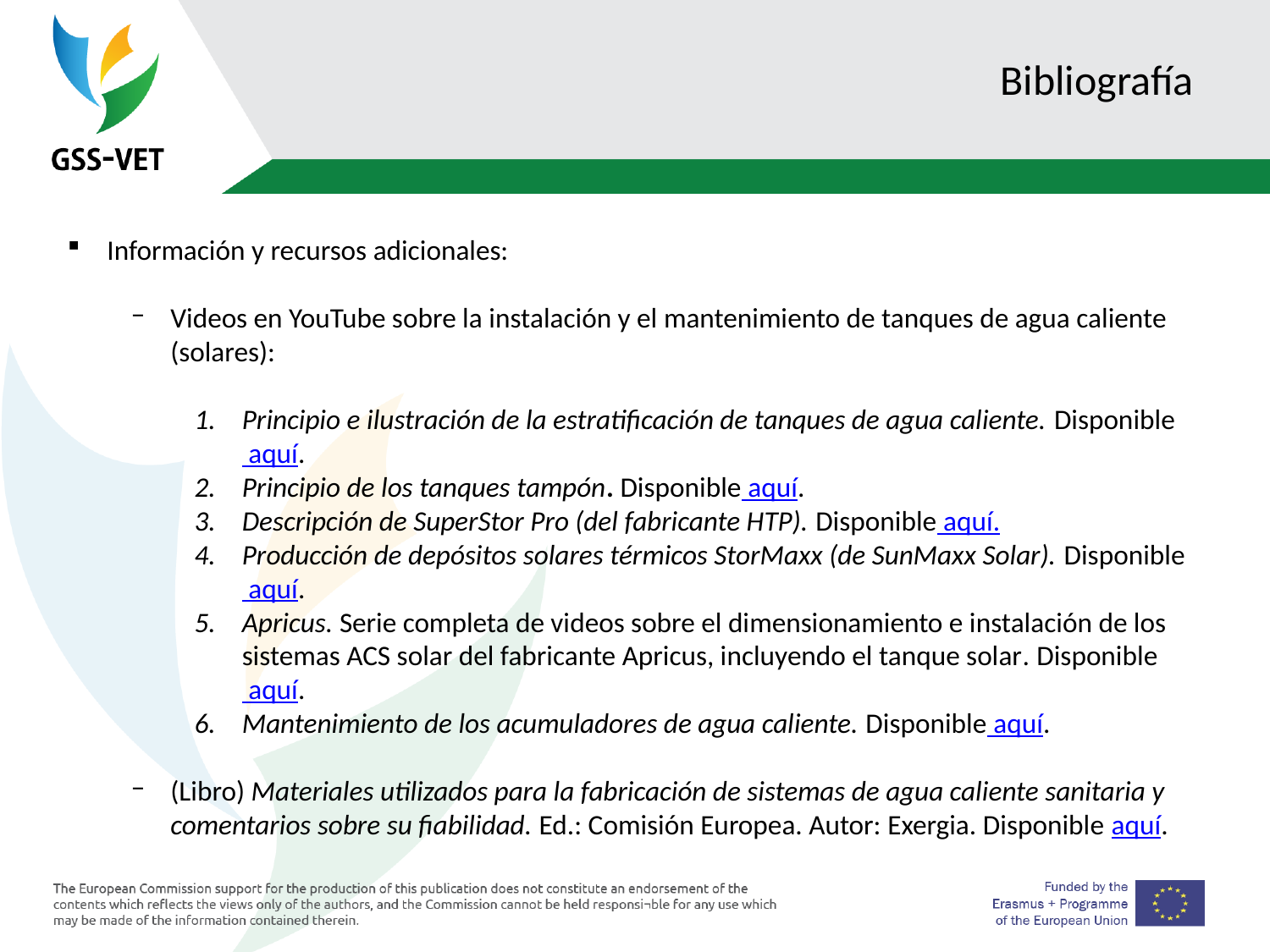

# Bibliografía
Información y recursos adicionales:

Videos en YouTube sobre la instalación y el mantenimiento de tanques de agua caliente (solares):

Principio e ilustración de la estratificación de tanques de agua caliente. Disponible aquí.
Principio de los tanques tampón. Disponible aquí.
Descripción de SuperStor Pro (del fabricante HTP). Disponible aquí.
Producción de depósitos solares térmicos StorMaxx (de SunMaxx Solar). Disponible aquí.
Apricus. Serie completa de videos sobre el dimensionamiento e instalación de los sistemas ACS solar del fabricante Apricus, incluyendo el tanque solar. Disponible aquí.
Mantenimiento de los acumuladores de agua caliente. Disponible aquí.

(Libro) Materiales utilizados para la fabricación de sistemas de agua caliente sanitaria y comentarios sobre su fiabilidad. Ed.: Comisión Europea. Autor: Exergia. Disponible aquí.